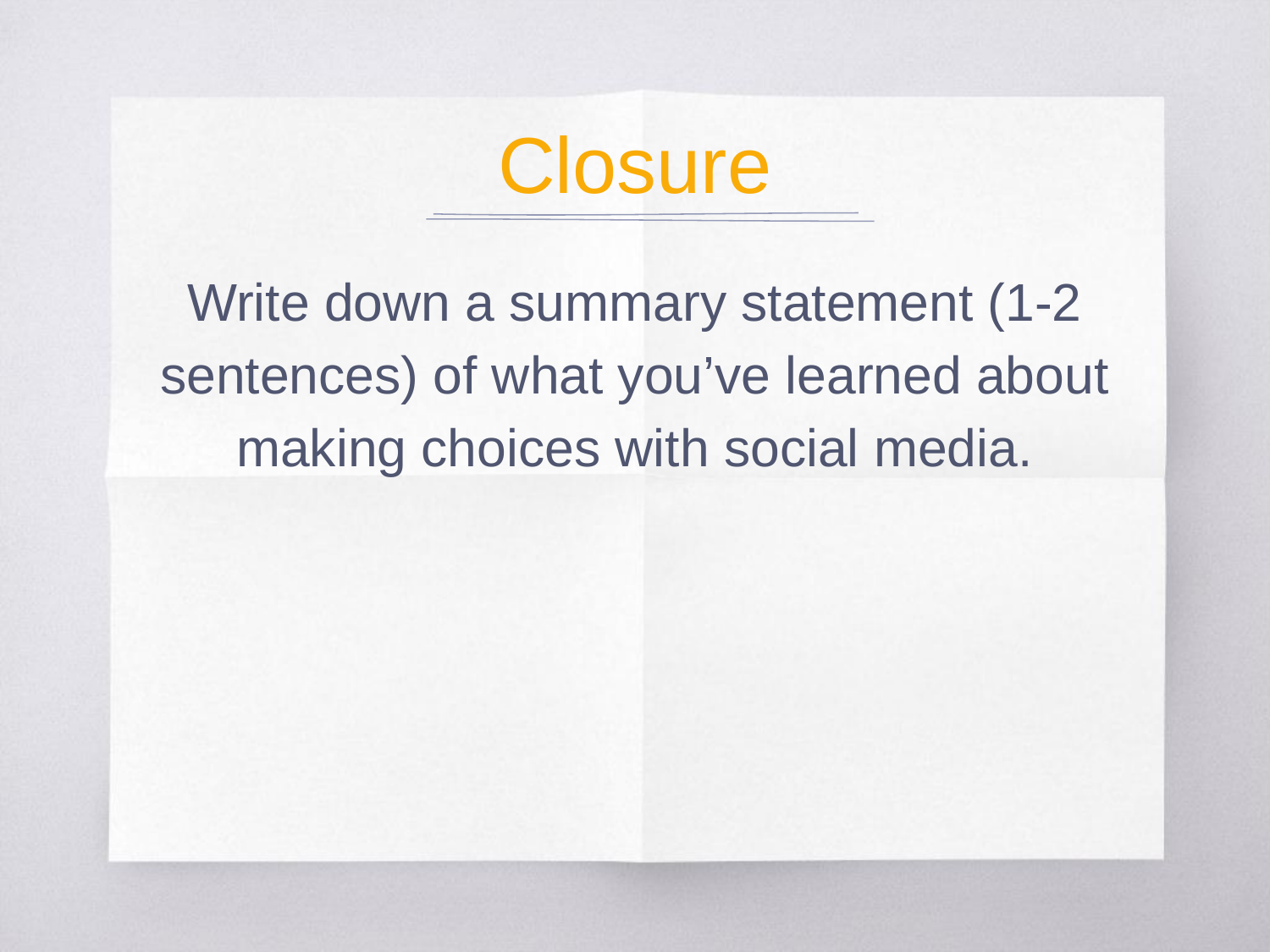

# Closure
Write down a summary statement (1-2 sentences) of what you’ve learned about making choices with social media.